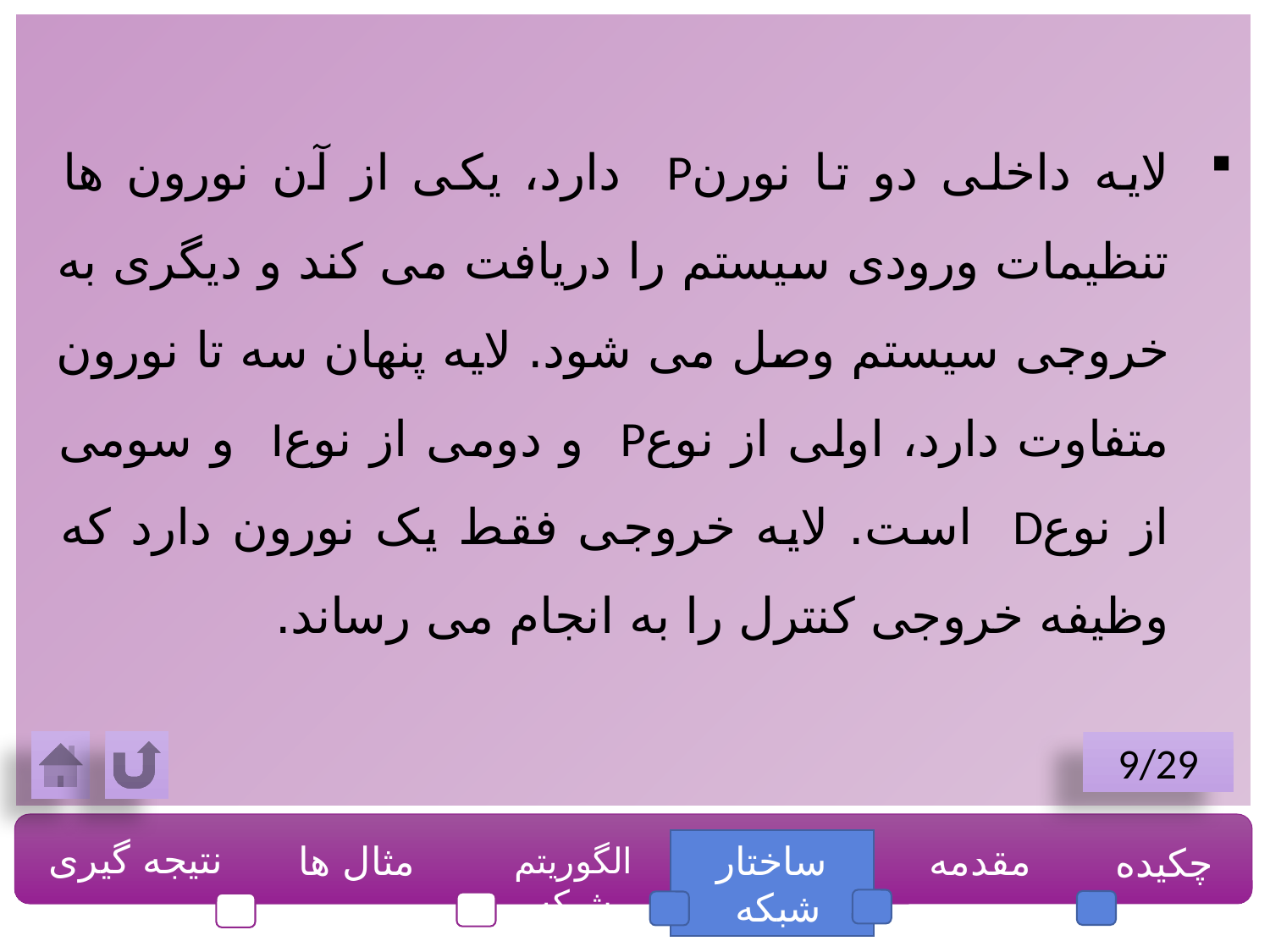

لایه داخلی دو تا نورنP  دارد، یکی از آن نورون ها تنظیمات ورودی سیستم را دریافت می کند و دیگری به خروجی سیستم وصل می شود. لایه پنهان سه تا نورون متفاوت دارد، اولی از نوعP  و دومی از نوعI  و سومی از نوعD  است. لایه خروجی فقط یک نورون دارد که وظیفه خروجی کنترل را به انجام می رساند.

9/29

نتیجه گیری
مثال ها
ساختار شبکه
مقدمه
چکیده
الگوریتم شبکه